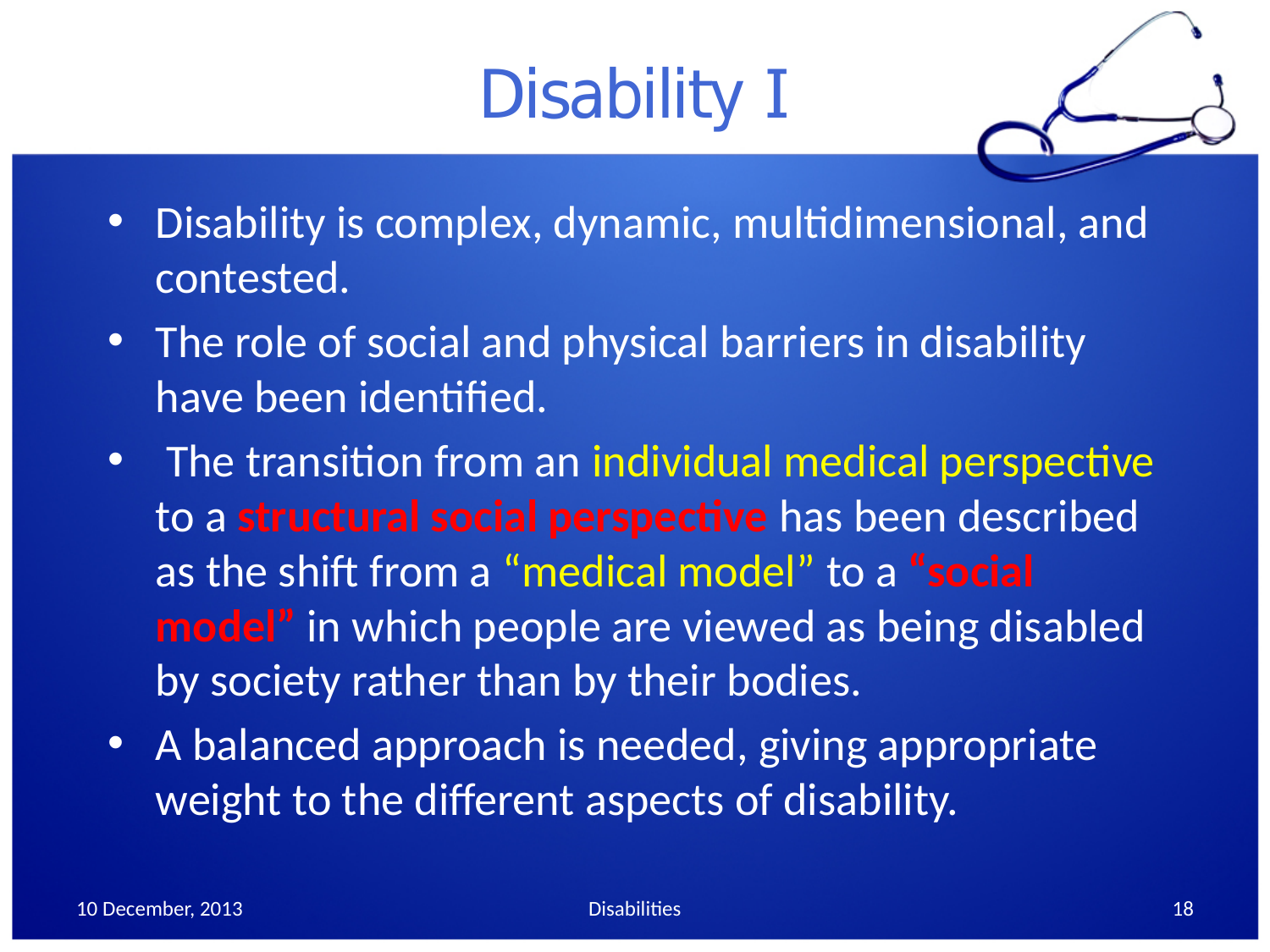

# Disability I
Disability is complex, dynamic, multidimensional, and contested.
The role of social and physical barriers in disability have been identified.
 The transition from an individual medical perspective to a structural social perspective has been described as the shift from a “medical model” to a “social model” in which people are viewed as being disabled by society rather than by their bodies.
A balanced approach is needed, giving appropriate weight to the different aspects of disability.
10 December, 2013
Disabilities
18